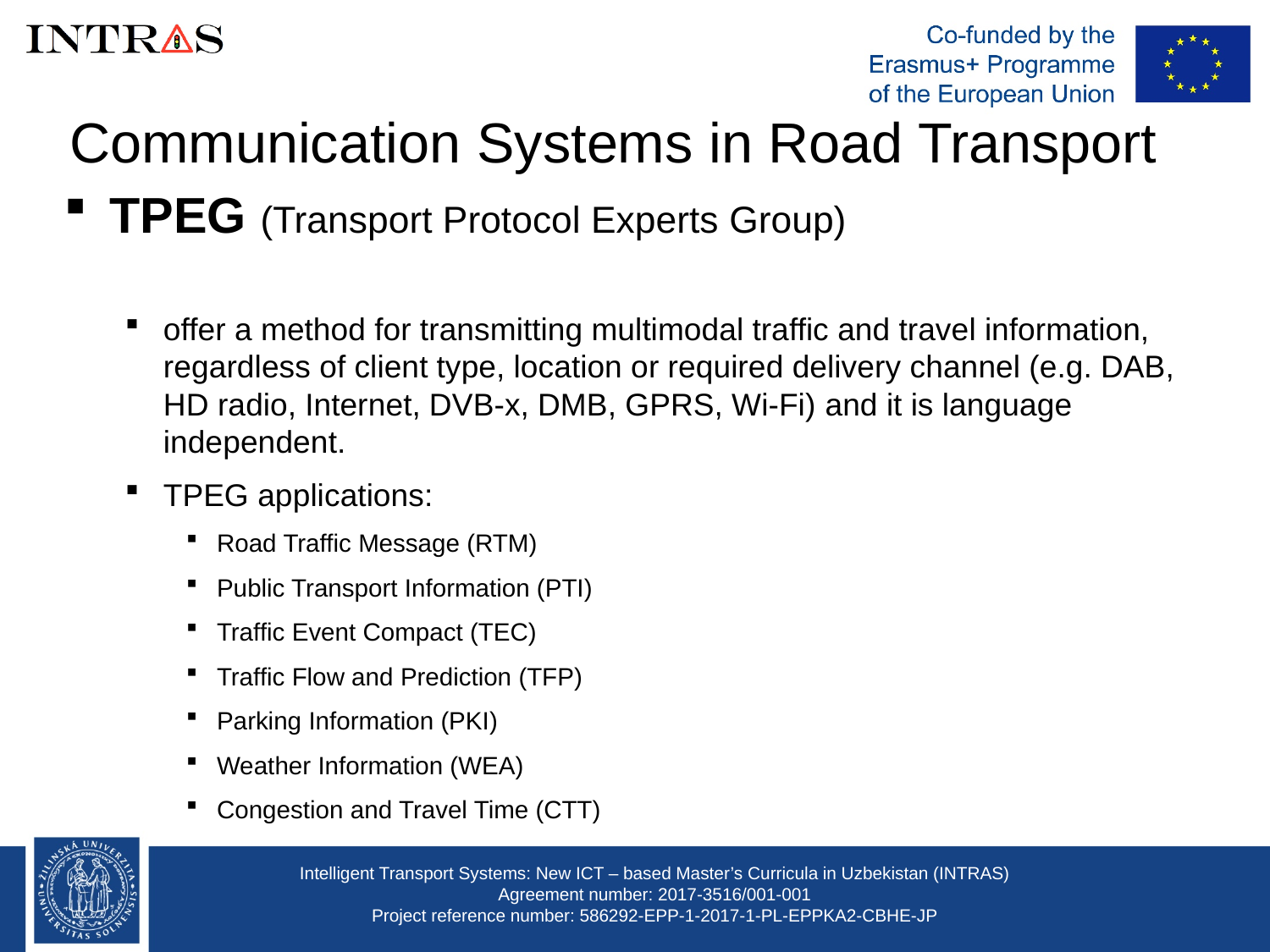

Communication Systems in Road Transport
TPEG (Transport Protocol Experts Group)

offer a method for transmitting multimodal traffic and travel information, regardless of client type, location or required delivery channel (e.g. DAB, HD radio, Internet, DVB-x, DMB, GPRS, Wi-Fi) and it is language independent.
TPEG applications:
Road Traffic Message (RTM)
Public Transport Information (PTI)
Traffic Event Compact (TEC)
Traffic Flow and Prediction (TFP)
Parking Information (PKI)
Weather Information (WEA)
Congestion and Travel Time (CTT)